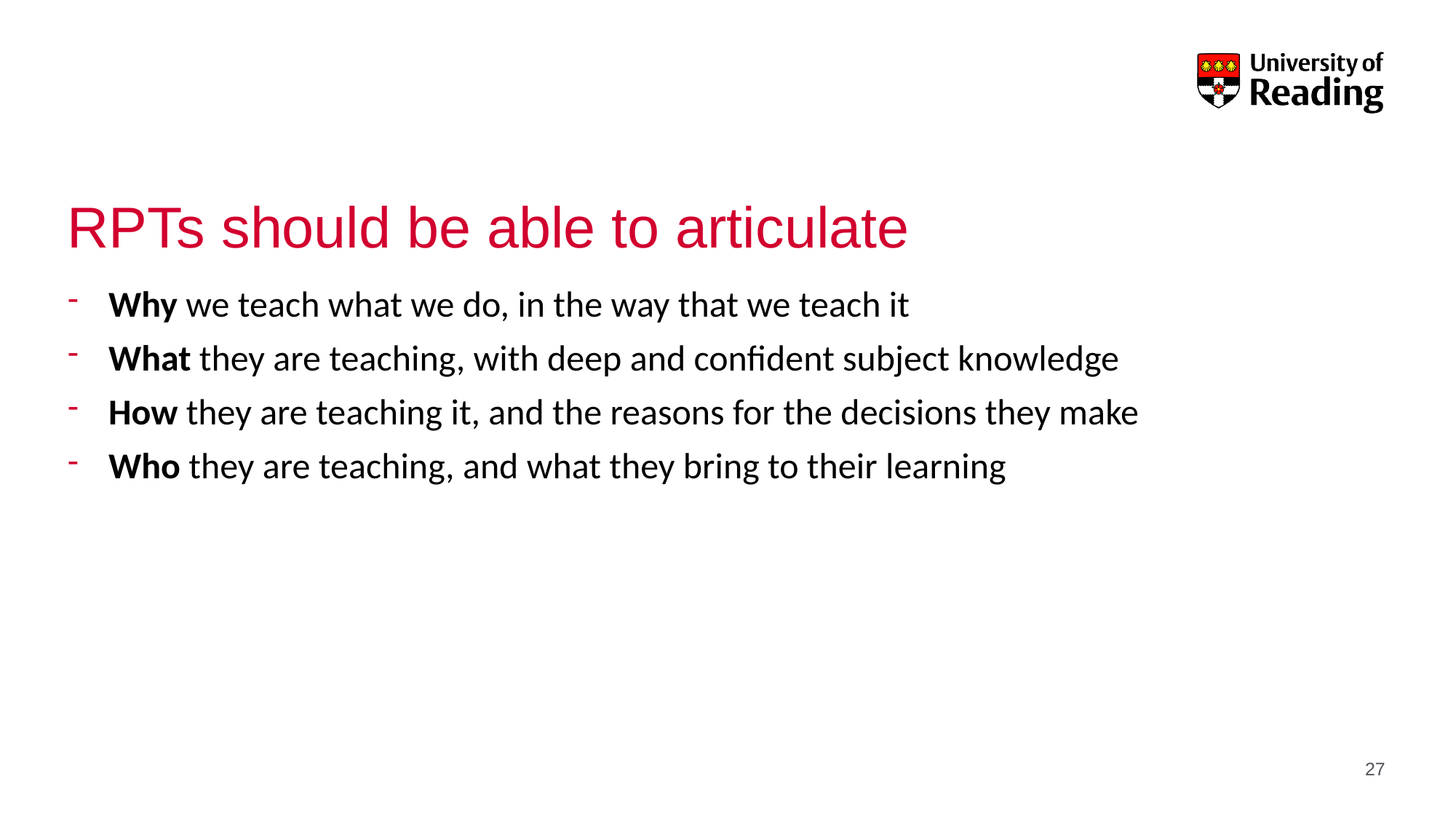

# RPTs should be able to articulate
Why we teach what we do, in the way that we teach it
What they are teaching, with deep and confident subject knowledge
How they are teaching it, and the reasons for the decisions they make
Who they are teaching, and what they bring to their learning

27